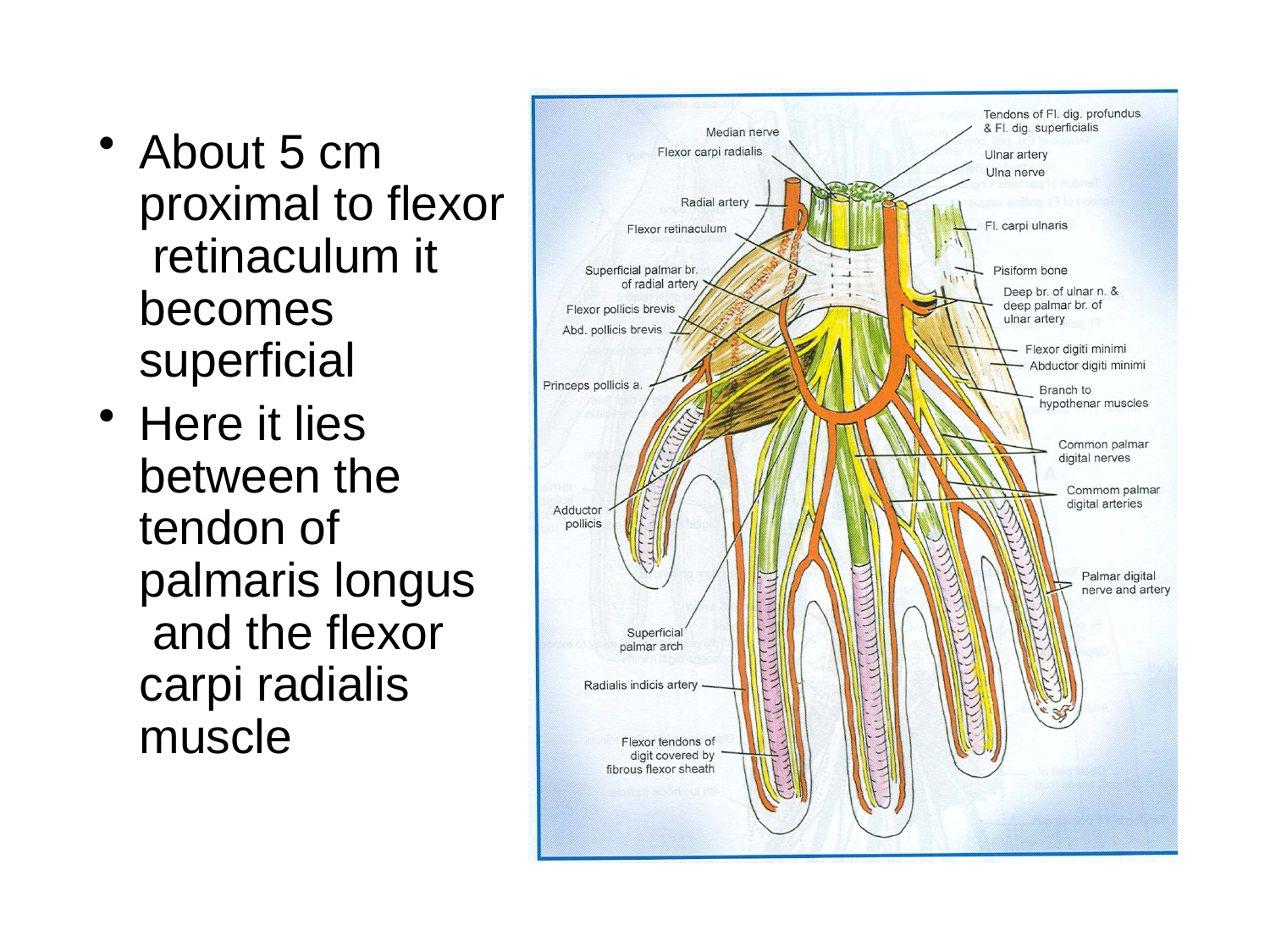

About 5 cm  proximal to flexor  retinaculum it  becomes  superficial
Here it lies  between the  tendon of  palmaris longus  and the flexor  carpi radialis  muscle